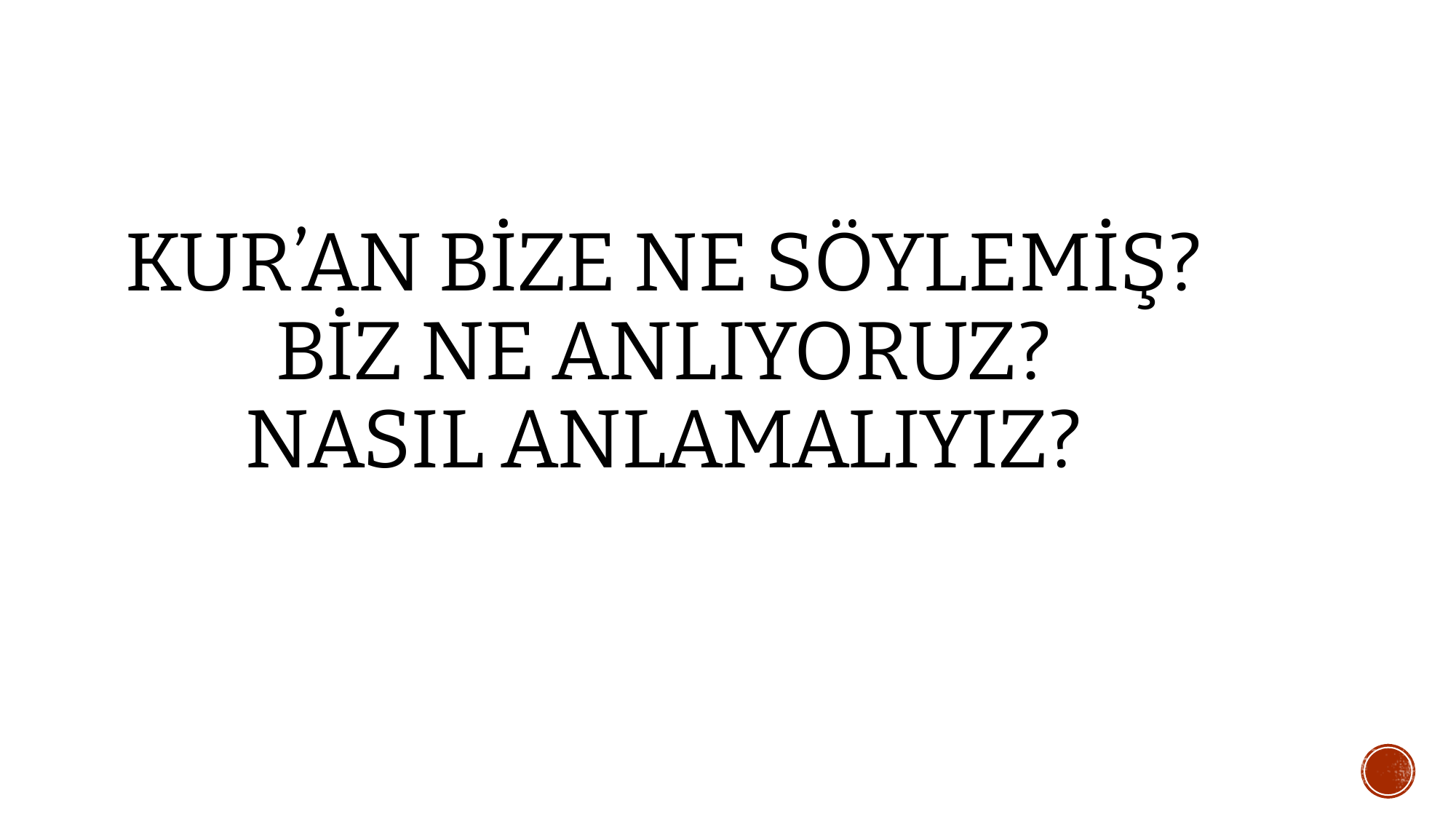

# Kur’an Bİze ne söylemİş? BİZ NE ANLIYORUZ? NASIL ANLAMALIYIZ?